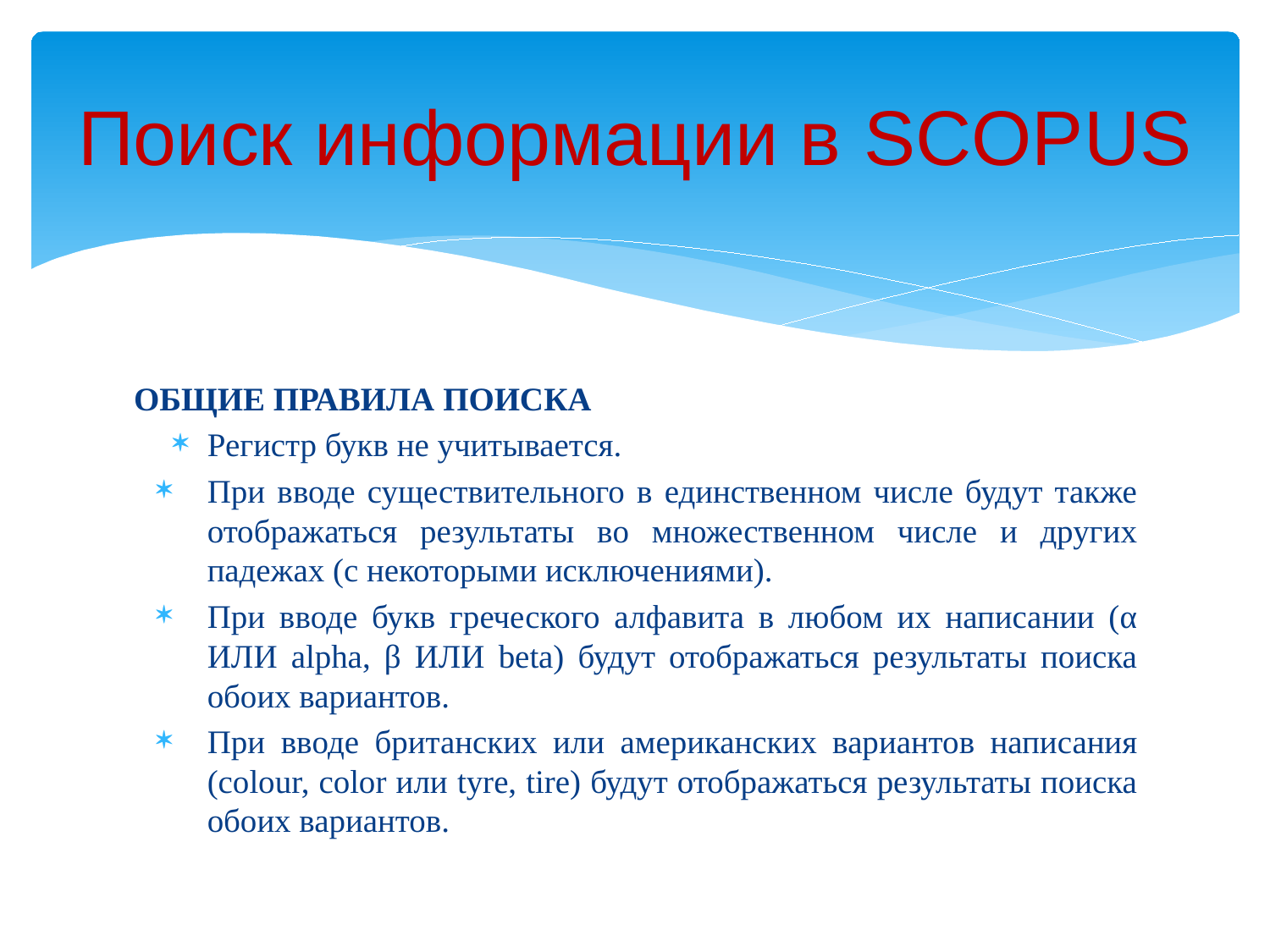

# Поиск информации в SCOPUS
ОБЩИЕ ПРАВИЛА ПОИСКА
Регистр букв не учитывается.
При вводе существительного в единственном числе будут также отображаться результаты во множественном числе и других падежах (с некоторыми исключениями).
При вводе букв греческого алфавита в любом их написании (α ИЛИ alpha, β ИЛИ beta) будут отображаться результаты поиска обоих вариантов.
При вводе британских или американских вариантов написания (colour, color или tyre, tire) будут отображаться результаты поиска обоих вариантов.